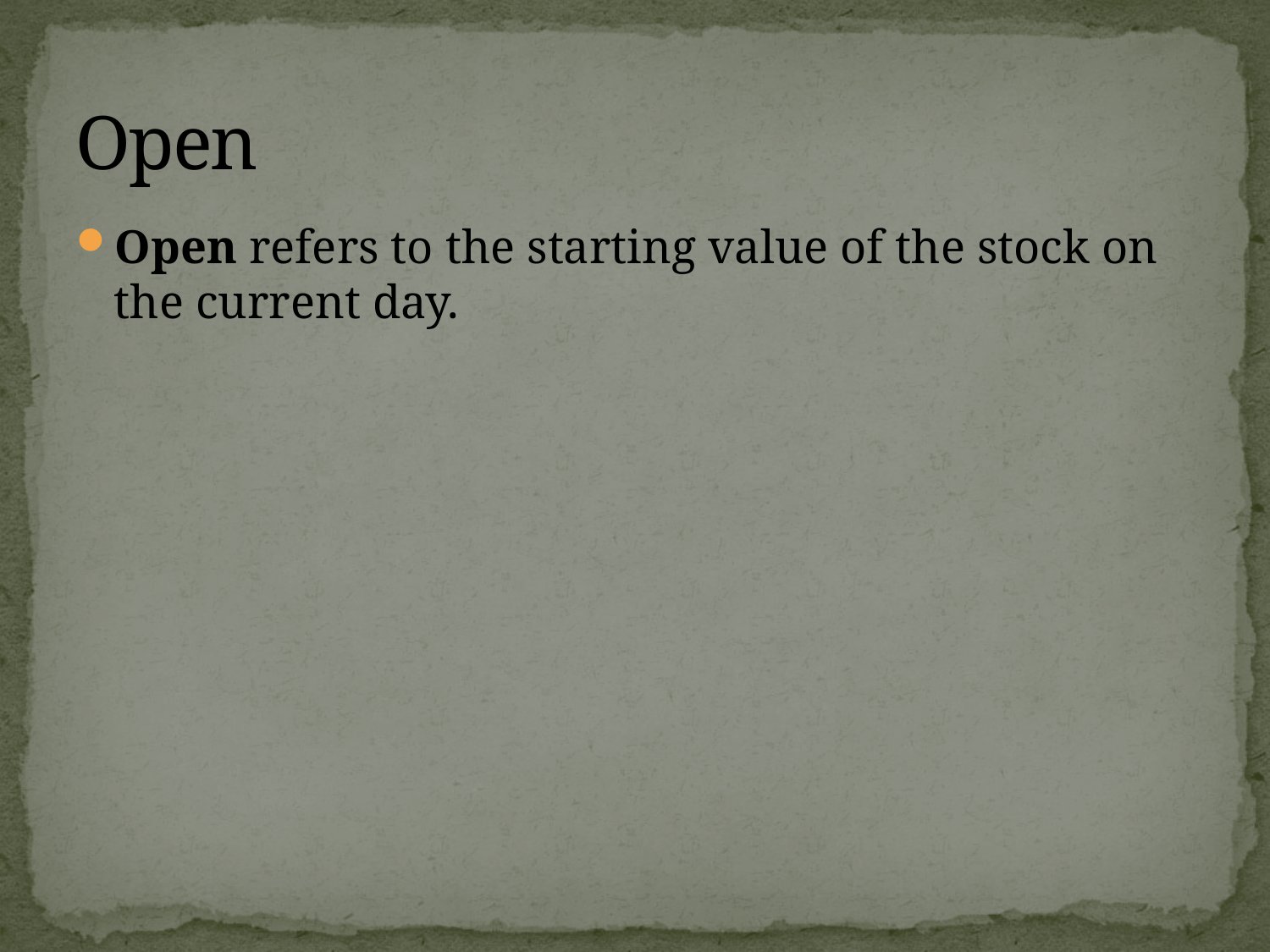

# Open
Open refers to the starting value of the stock on the current day.